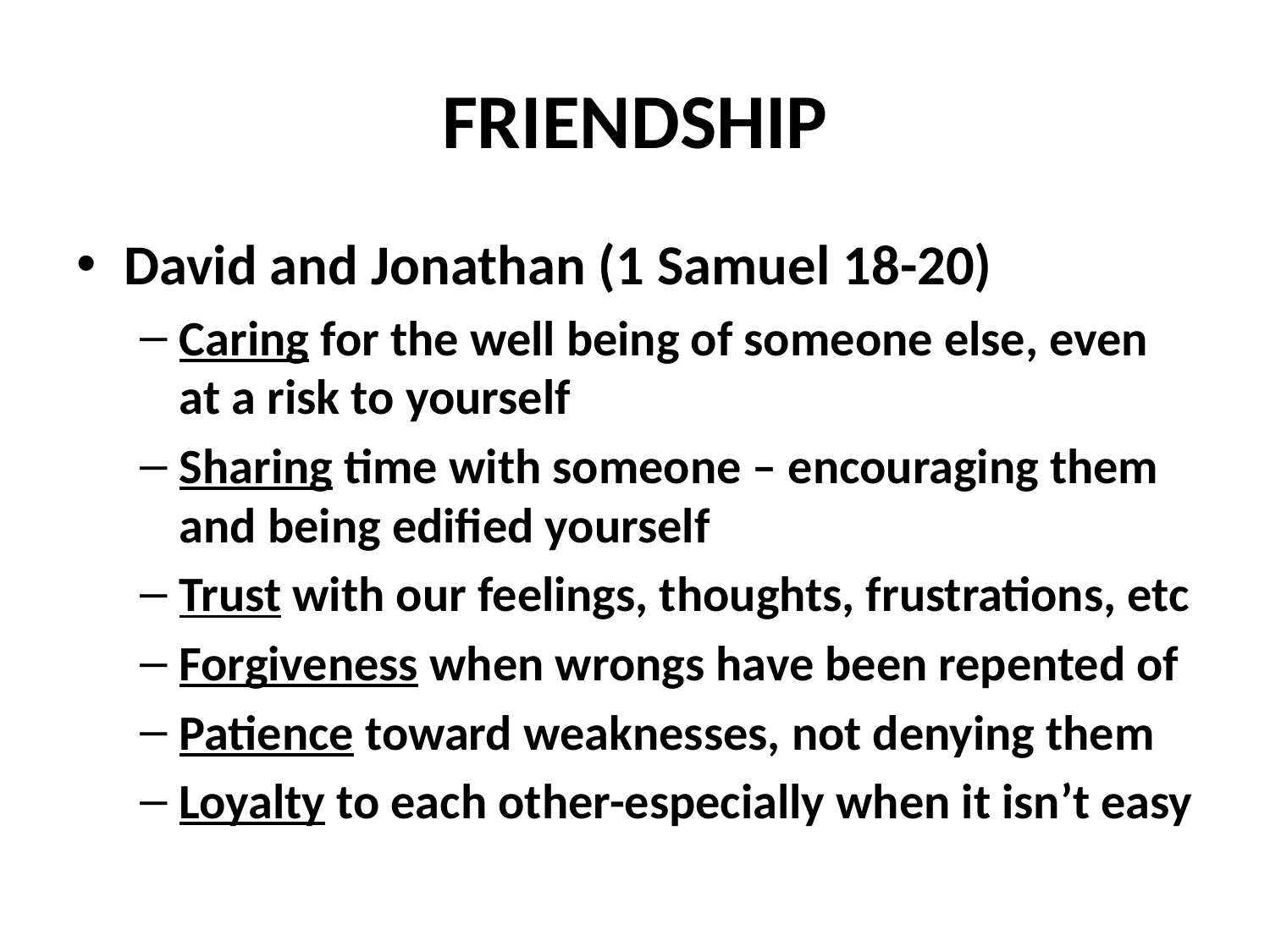

# FRIENDSHIP
David and Jonathan (1 Samuel 18-20)
Caring for the well being of someone else, even at a risk to yourself
Sharing time with someone – encouraging them and being edified yourself
Trust with our feelings, thoughts, frustrations, etc
Forgiveness when wrongs have been repented of
Patience toward weaknesses, not denying them
Loyalty to each other-especially when it isn’t easy